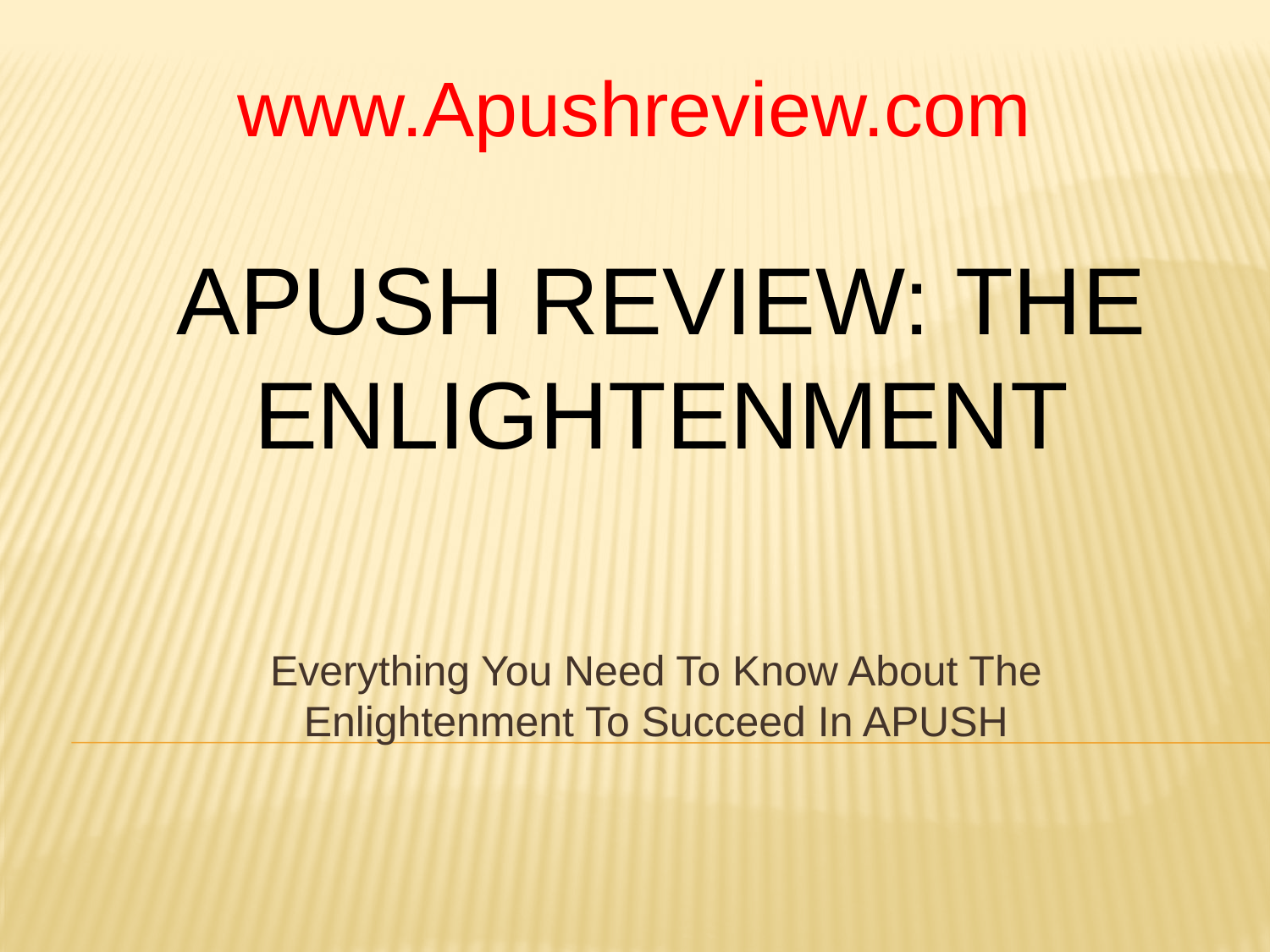

www.Apushreview.com
# APUSH Review: The Enlightenment
Everything You Need To Know About The Enlightenment To Succeed In APUSH